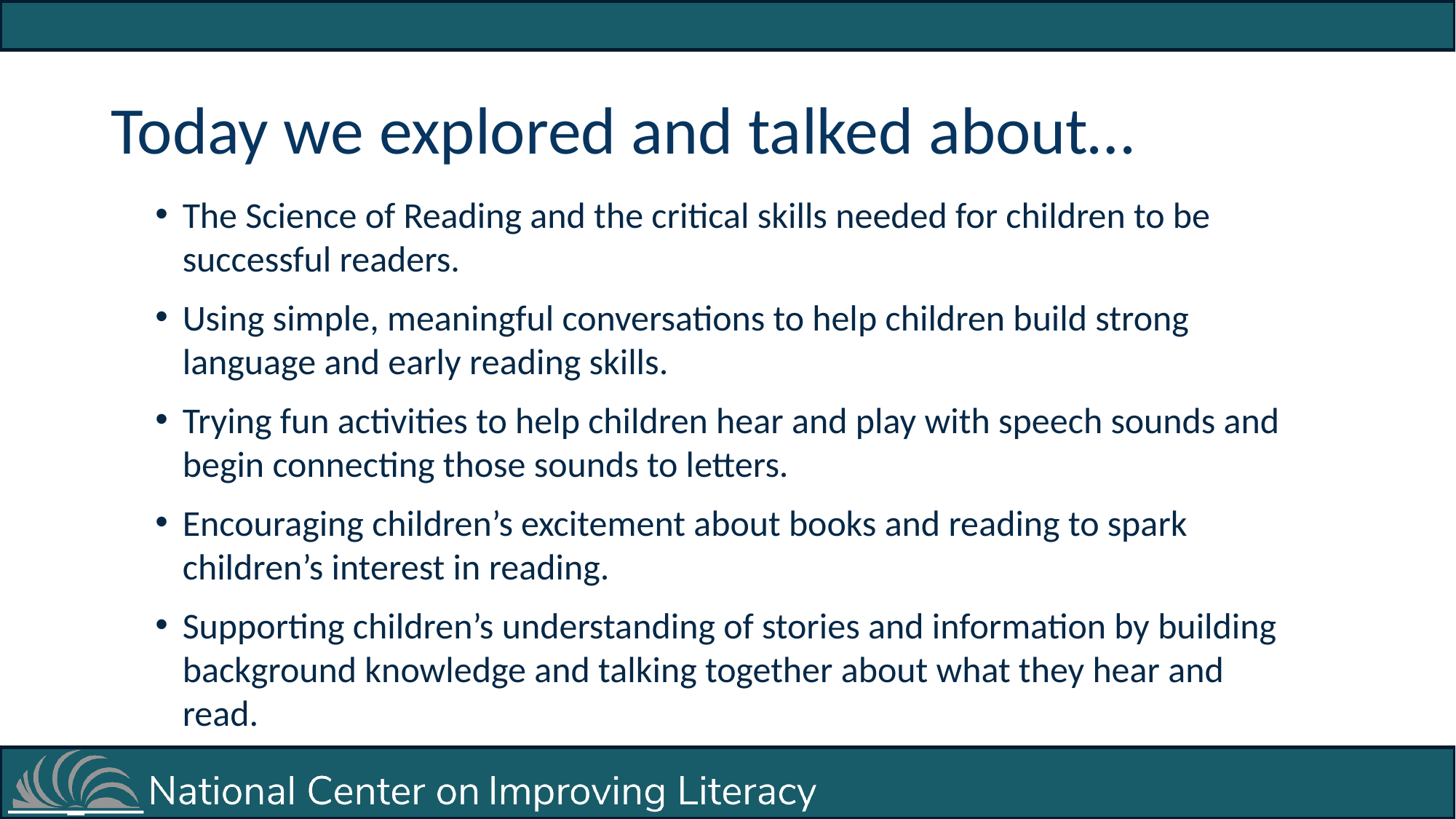

# Today we explored and talked about…
The Science of Reading and the critical skills needed for children to be successful readers.
Using simple, meaningful conversations to help children build strong language and early reading skills.
Trying fun activities to help children hear and play with speech sounds and begin connecting those sounds to letters.
Encouraging children’s excitement about books and reading to spark children’s interest in reading.
Supporting children’s understanding of stories and information by building background knowledge and talking together about what they hear and read.